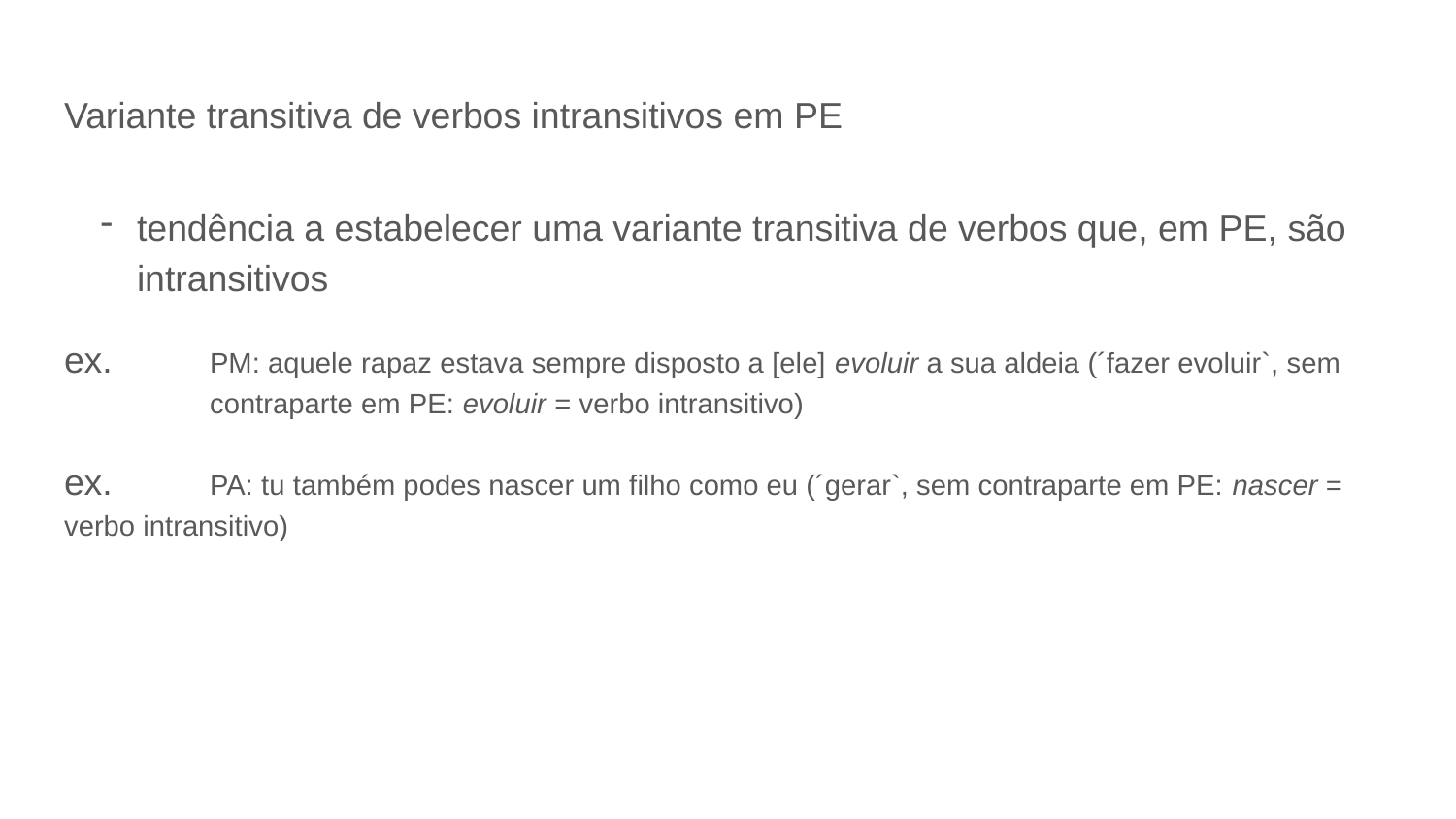

# Variante transitiva de verbos intransitivos em PE

tendência a estabelecer uma variante transitiva de verbos que, em PE, são intransitivos
ex. 	PM: aquele rapaz estava sempre disposto a [ele] evoluir a sua aldeia (´fazer evoluir`, sem
	contraparte em PE: evoluir = verbo intransitivo)
ex. 	PA: tu também podes nascer um filho como eu (´gerar`, sem contraparte em PE: nascer = verbo intransitivo)